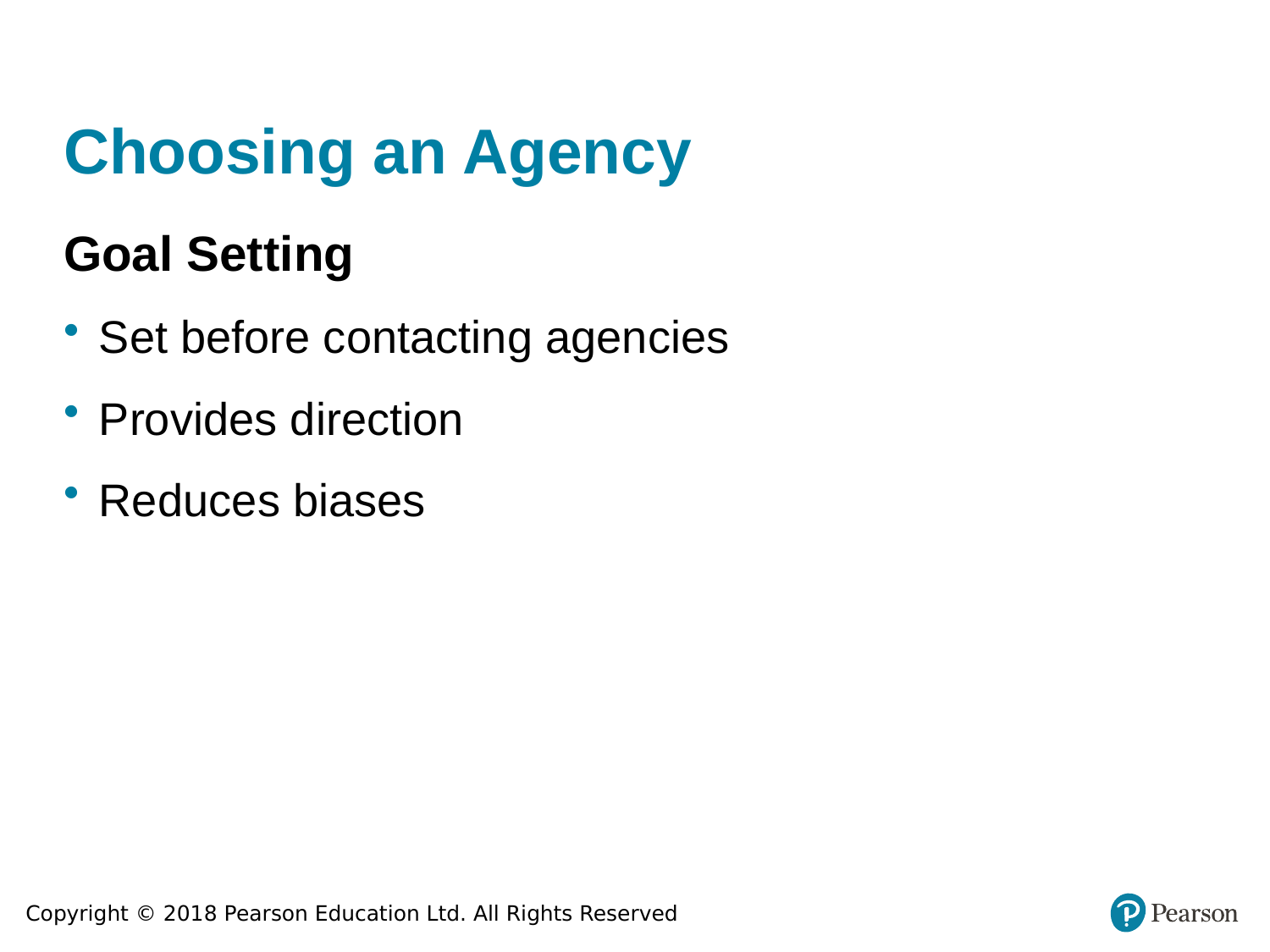

# Choosing an Agency
Goal Setting
Set before contacting agencies
Provides direction
Reduces biases